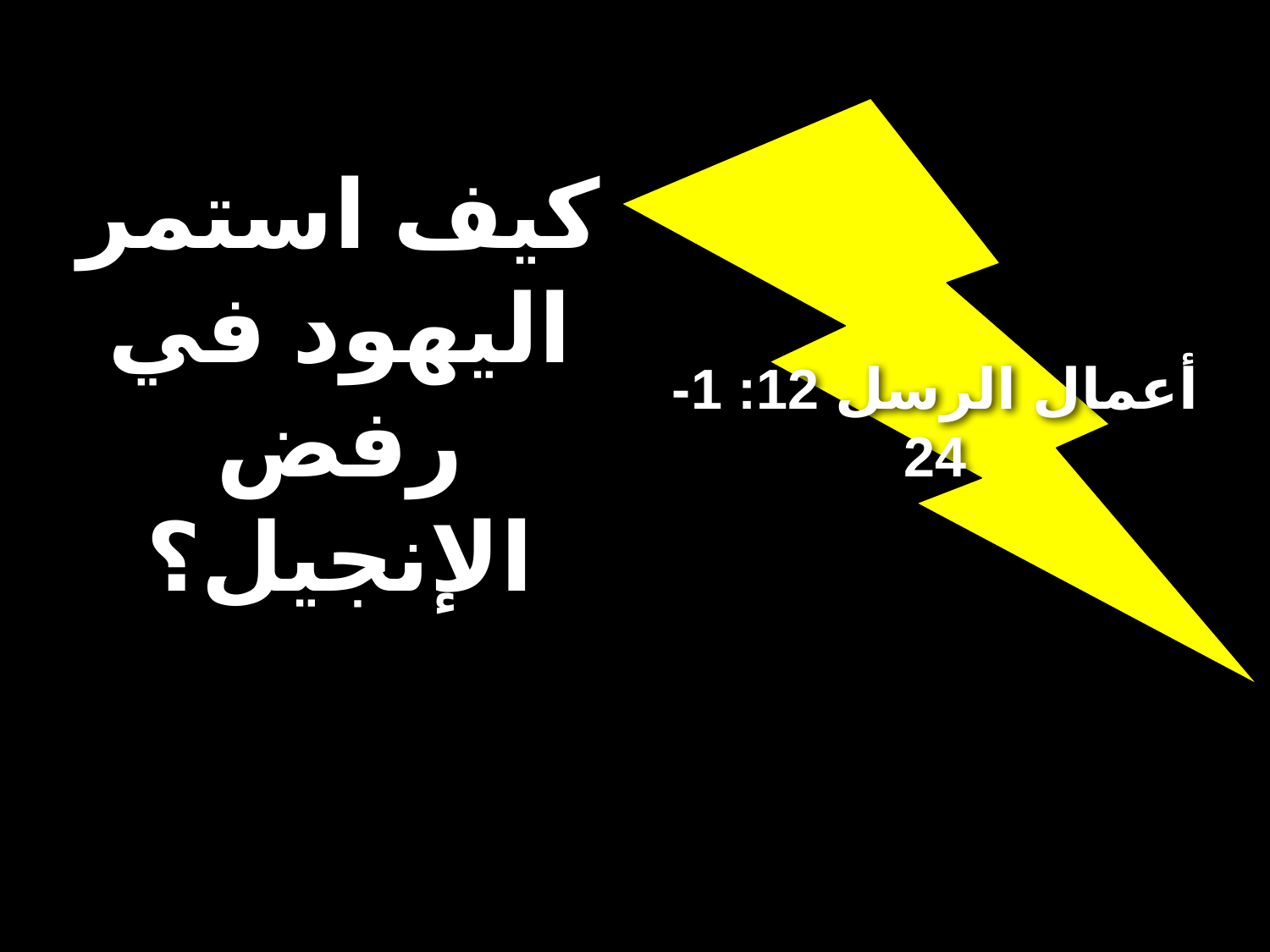

# كيف استمر اليهود في رفض الإنجيل؟

أعمال الرسل 12: 1-24